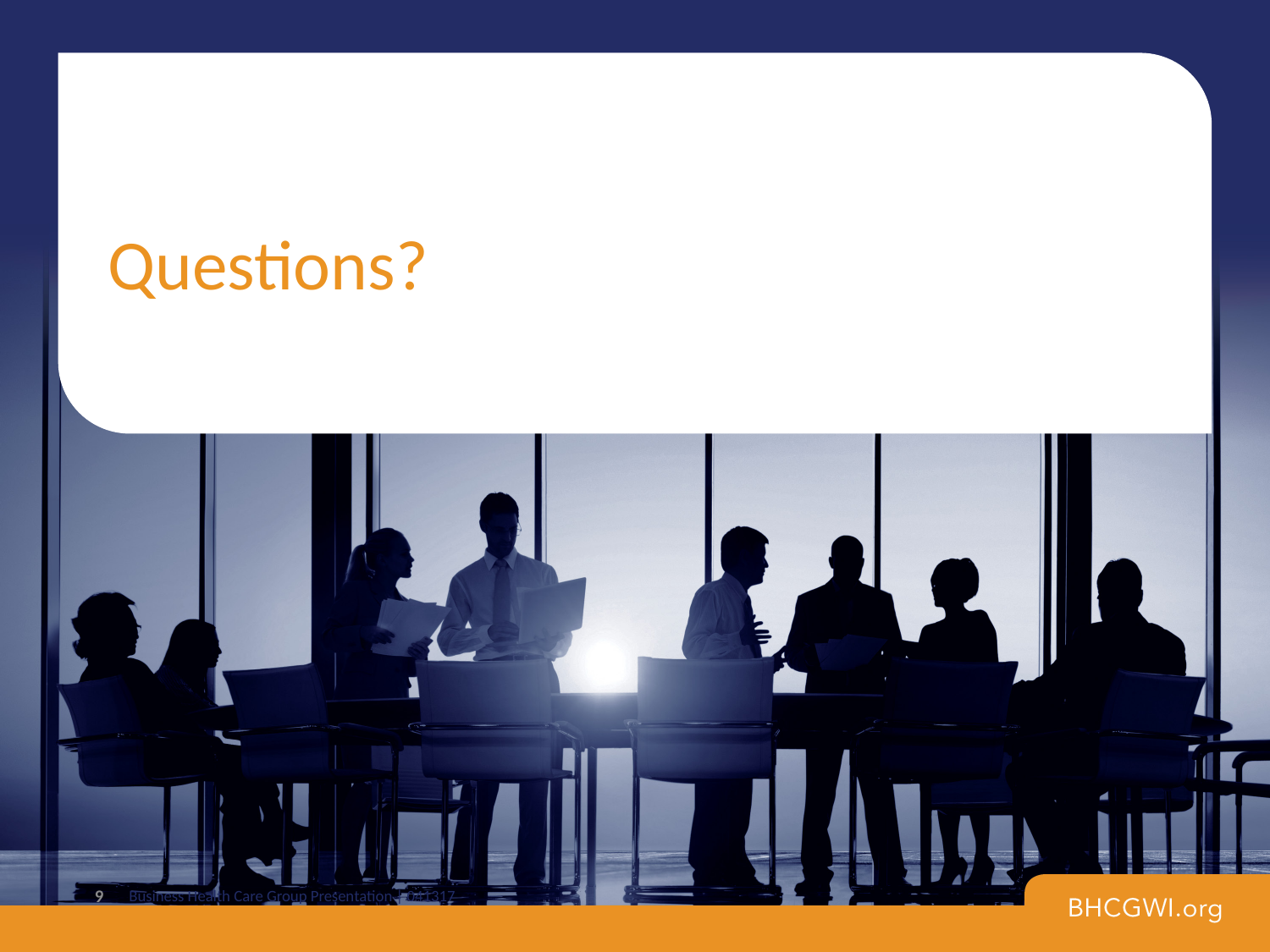

# Questions?
9
Business Health Care Group Presentation | 041317